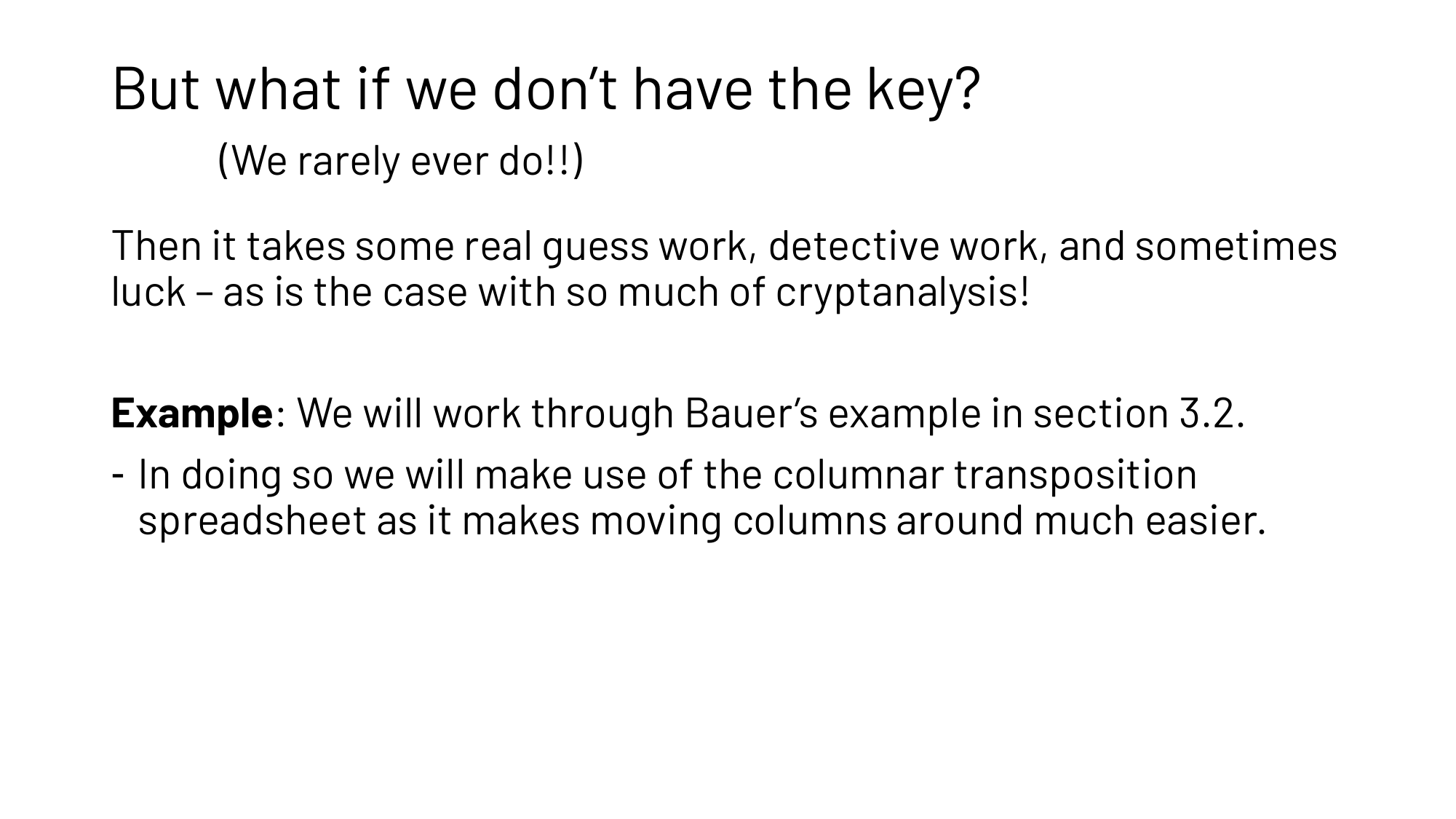

# But what if we don’t have the key? (We rarely ever do!!)
Then it takes some real guess work, detective work, and sometimes luck – as is the case with so much of cryptanalysis!

Example: We will work through Bauer’s example in section 3.2.
In doing so we will make use of the columnar transposition spreadsheet as it makes moving columns around much easier.